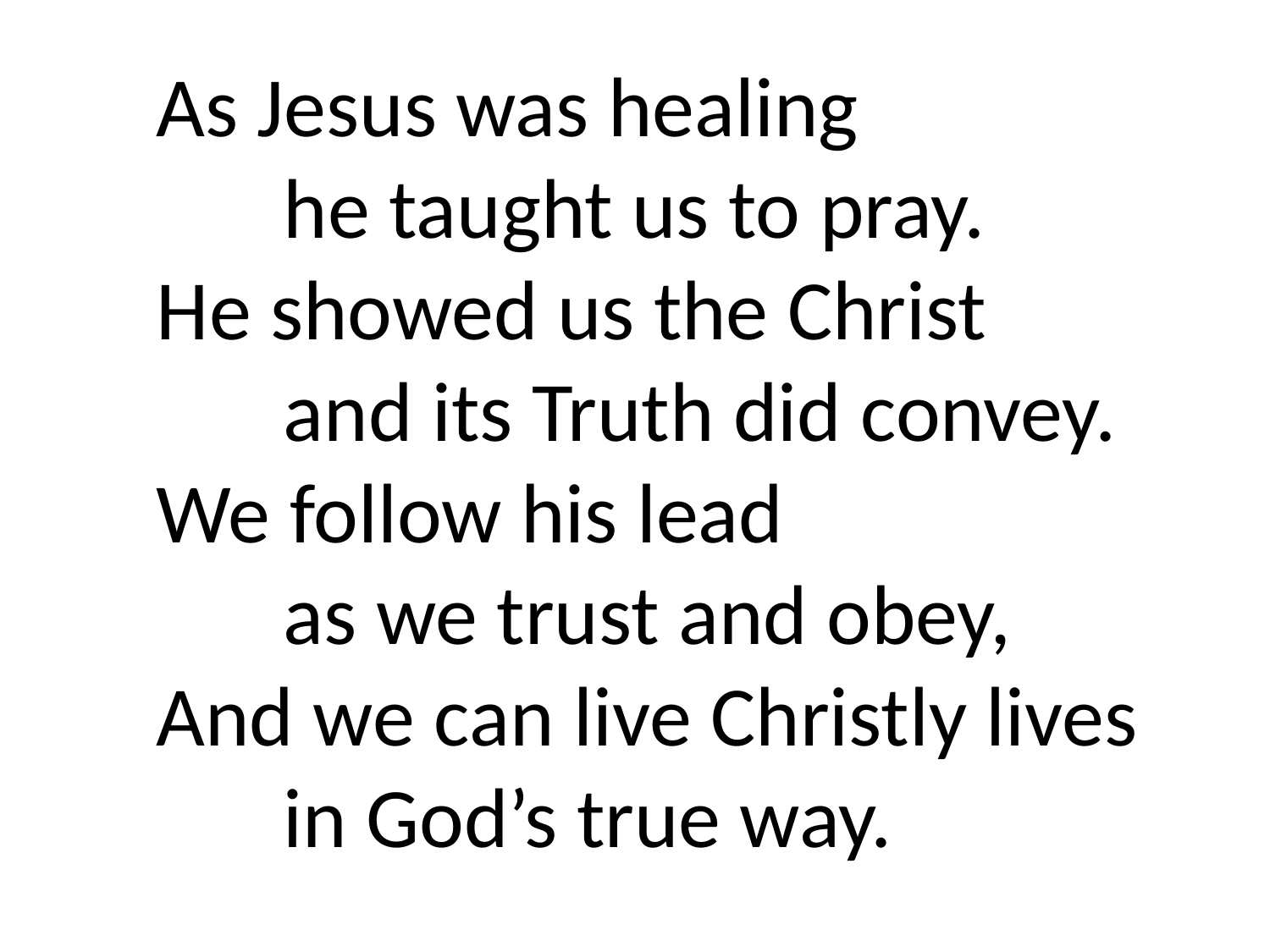

As Jesus was healing
	he taught us to pray.
He showed us the Christ
	and its Truth did convey.
We follow his lead
	as we trust and obey,
And we can live Christly lives
	in God’s true way.